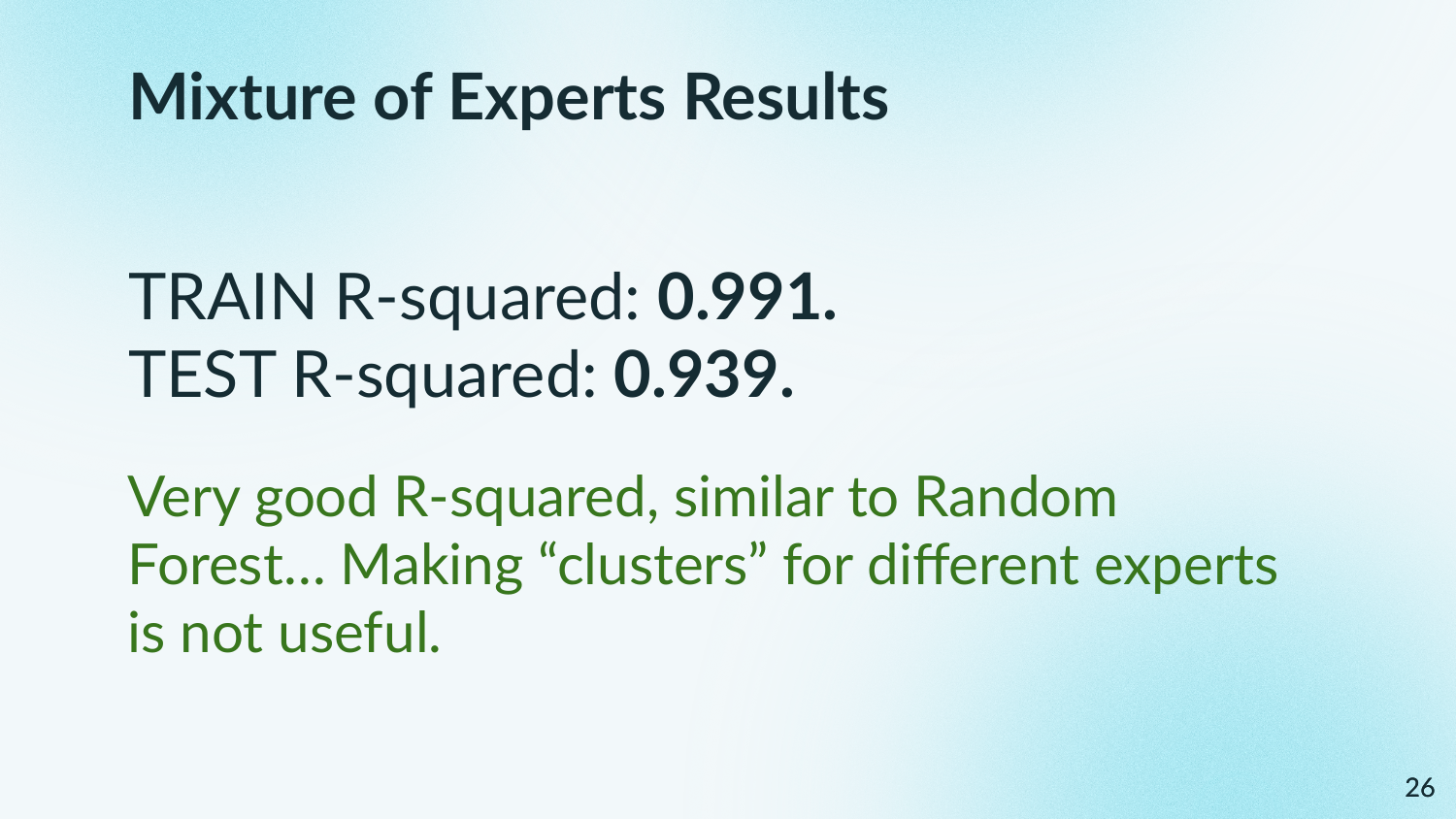

Mixture of Experts Results
TRAIN R-squared: 0.991.
TEST R-squared: 0.939.
Very good R-squared, similar to Random Forest… Making “clusters” for different experts is not useful.
26
26